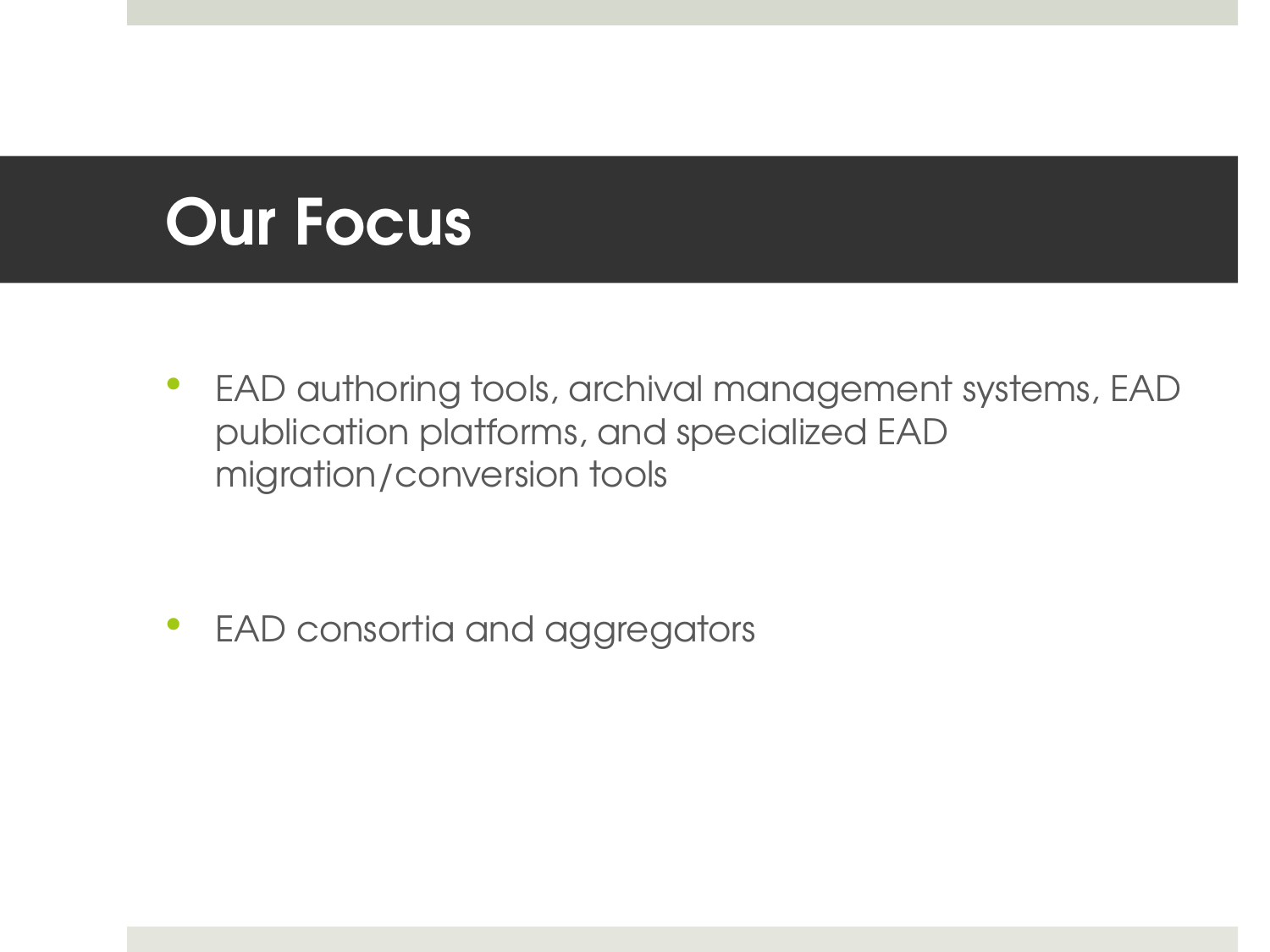

# Our Focus
EAD authoring tools, archival management systems, EAD publication platforms, and specialized EAD migration/conversion tools

EAD consortia and aggregators